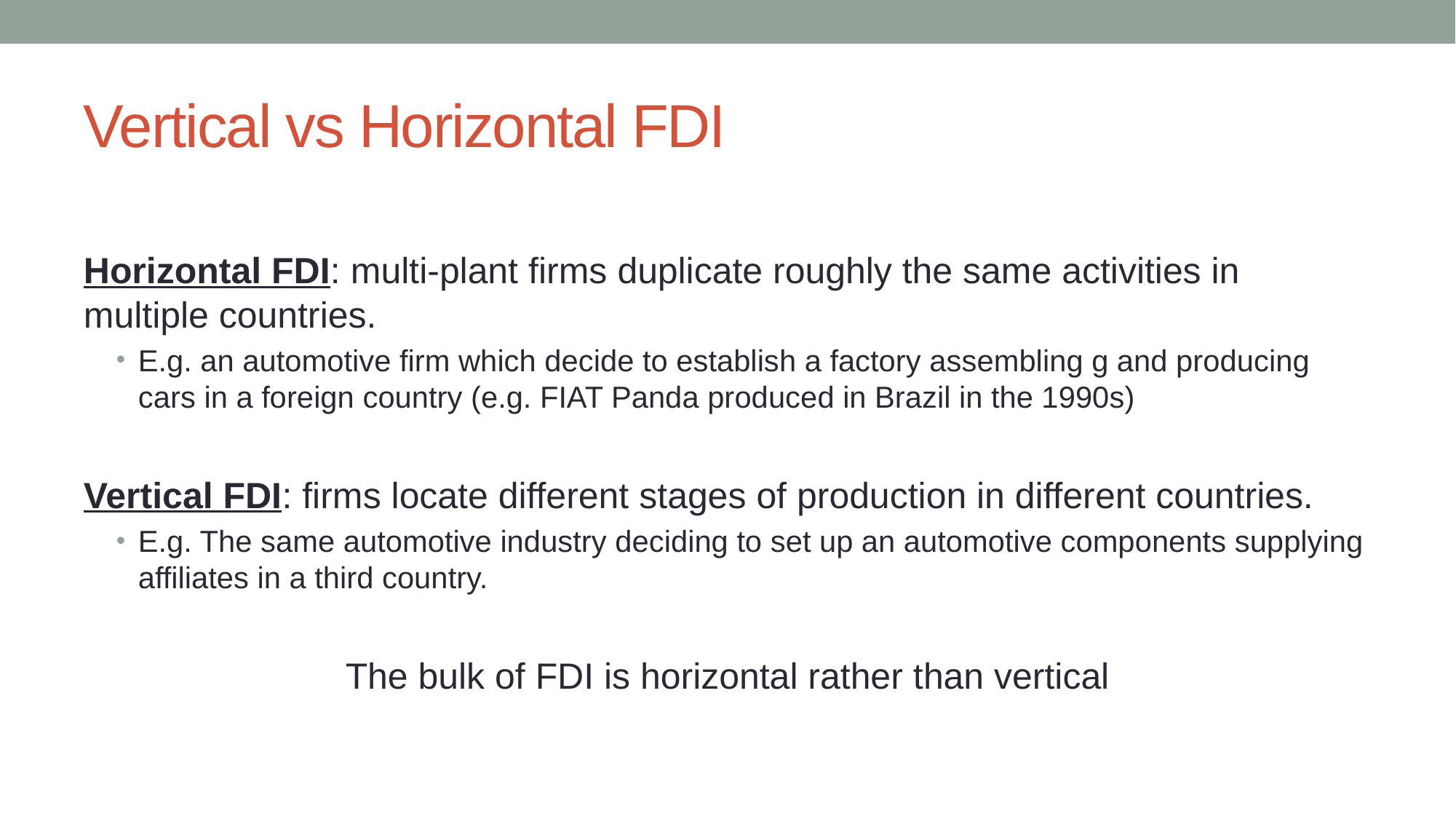

# Vertical vs Horizontal FDI

Horizontal FDI: multi-plant firms duplicate roughly the same activities in multiple countries.
E.g. an automotive firm which decide to establish a factory assembling g and producing cars in a foreign country (e.g. FIAT Panda produced in Brazil in the 1990s)

Vertical FDI: firms locate different stages of production in different countries.
E.g. The same automotive industry deciding to set up an automotive components supplying affiliates in a third country.

The bulk of FDI is horizontal rather than vertical